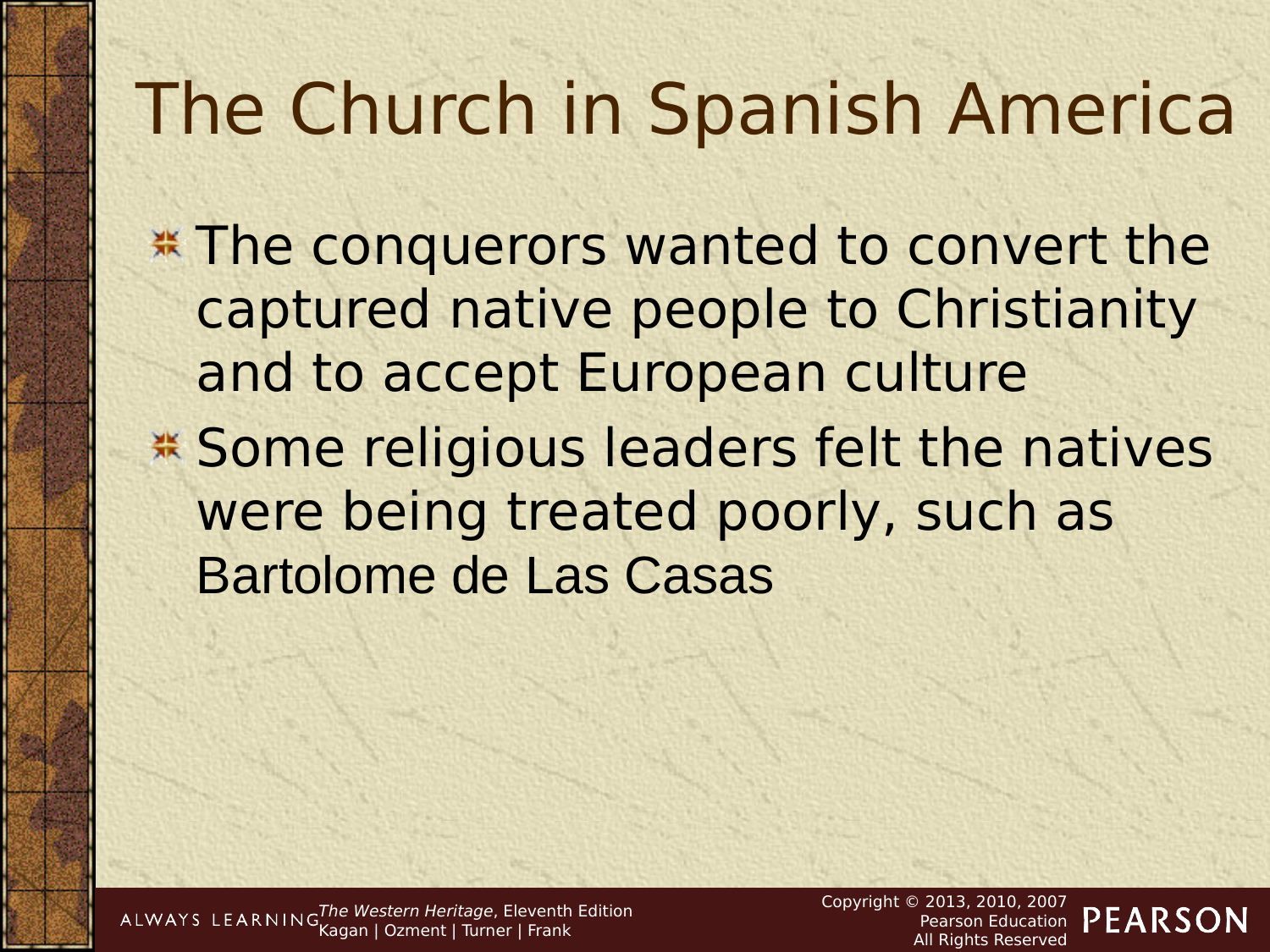

The Church in Spanish America
The conquerors wanted to convert the captured native people to Christianity and to accept European culture
Some religious leaders felt the natives were being treated poorly, such as Bartolome de Las Casas